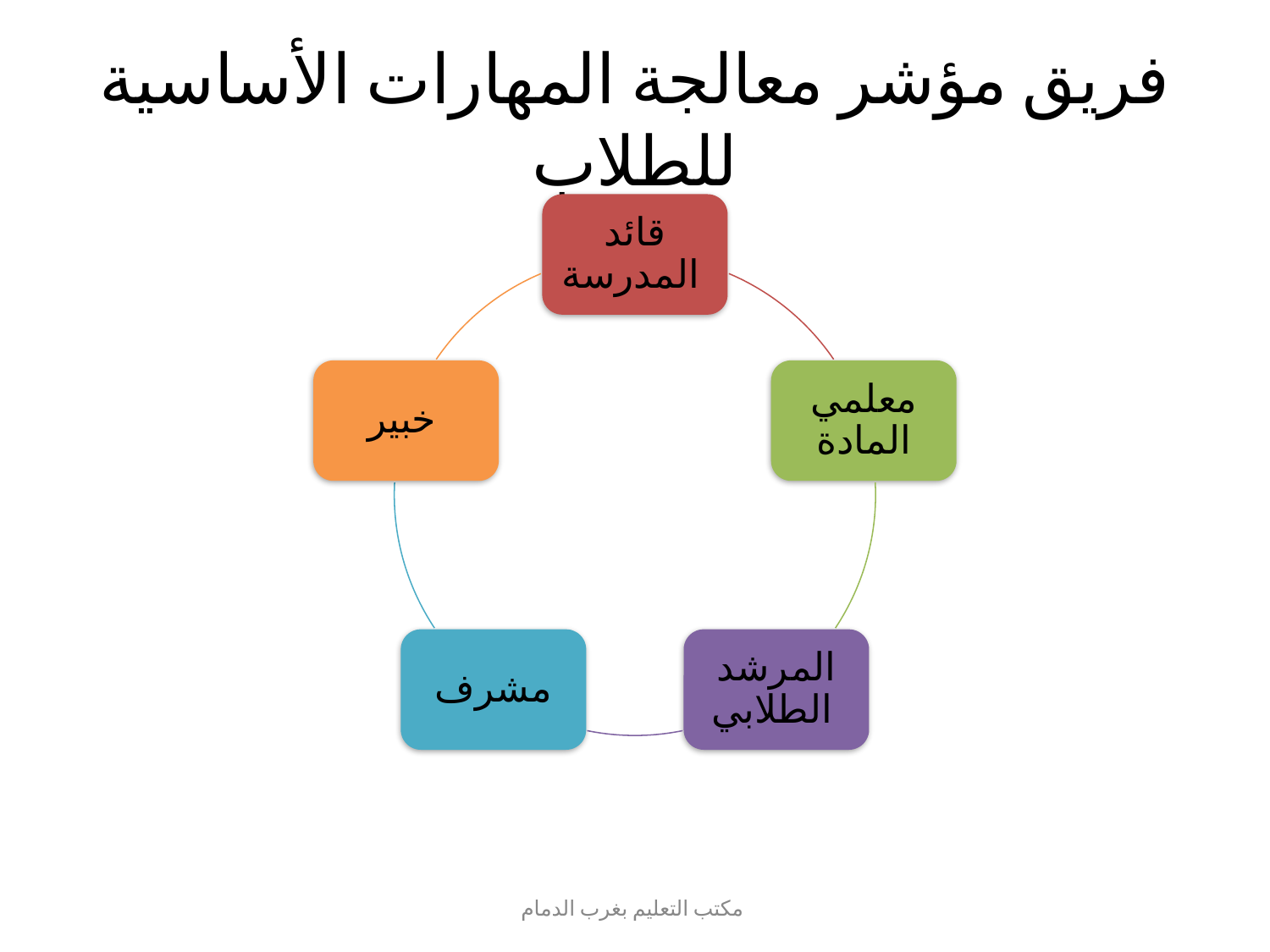

# فريق مؤشر معالجة المهارات الأساسية للطلاب
قائد المدرسة

معلمي المادة

خبير

المرشد الطلابي

مشرف

مكتب التعليم بغرب الدمام